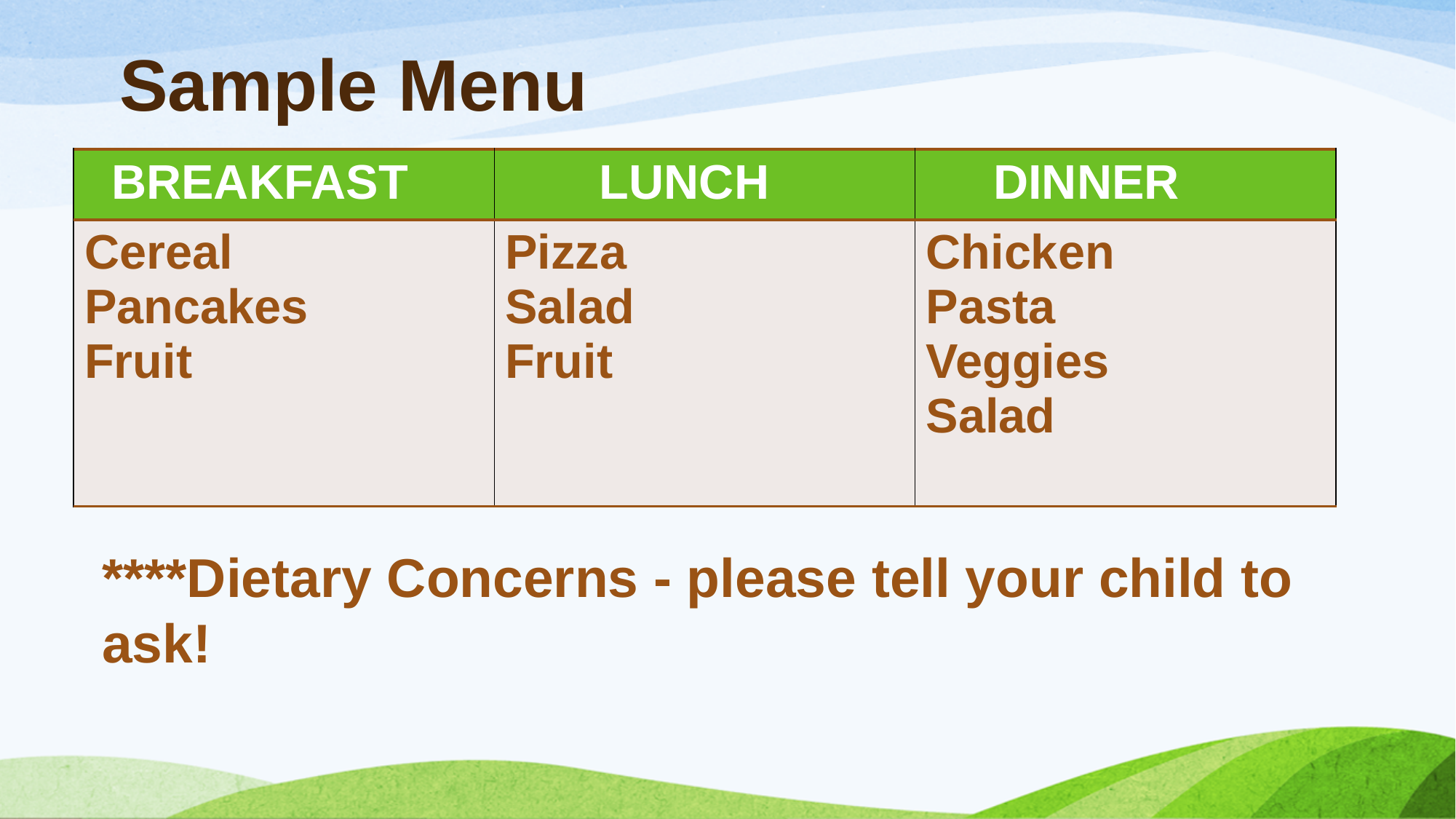

# Sample Menu

| BREAKFAST | LUNCH | DINNER |
| --- | --- | --- |
| Cereal Pancakes Fruit | Pizza Salad Fruit | Chicken Pasta Veggies Salad |
****Dietary Concerns - please tell your child to ask!